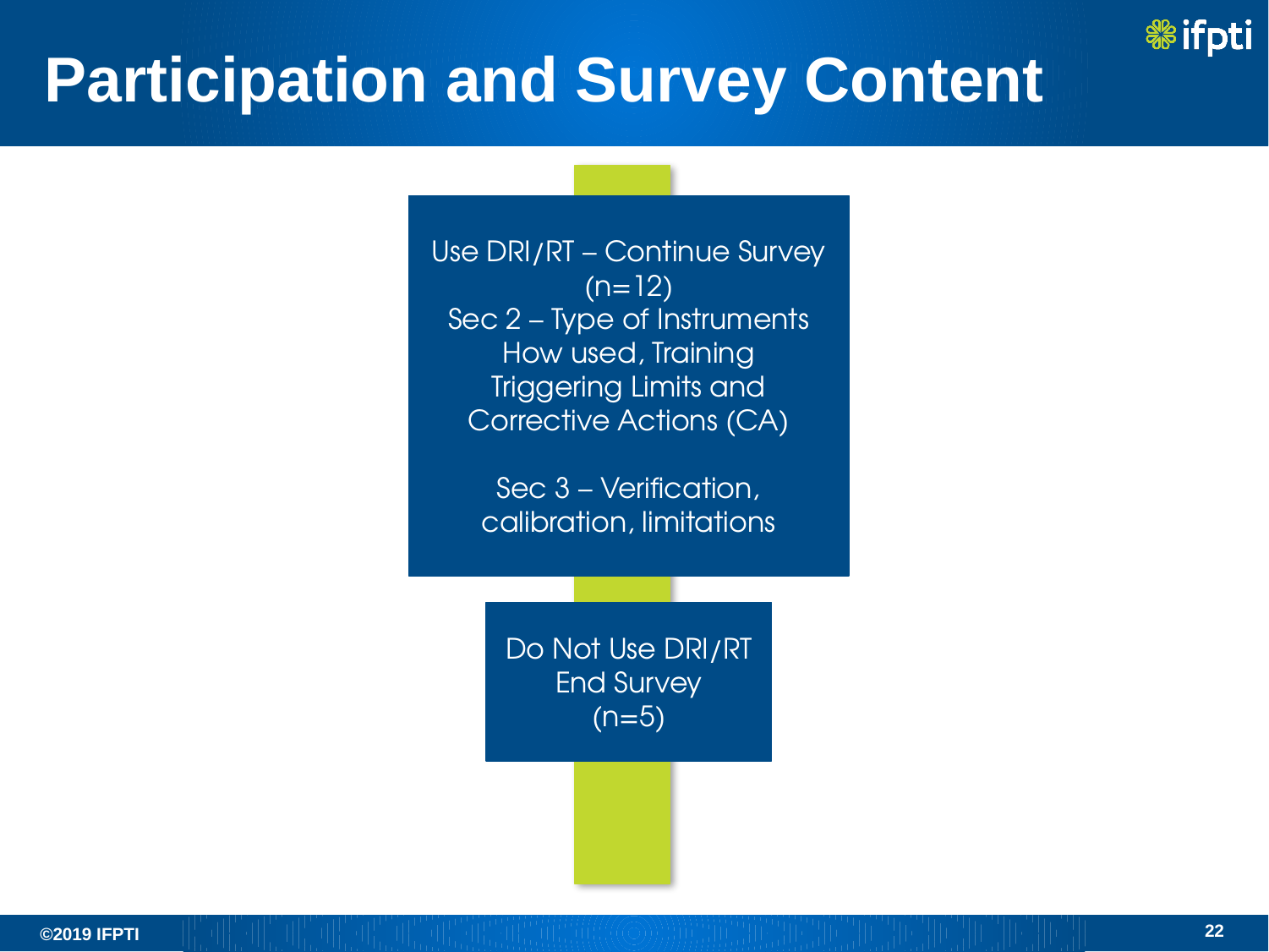

# Participation and Survey Content

Use DRI/RT – Continue Survey
(n=12)
Sec 2 – Type of Instruments
How used, Training
Triggering Limits and Corrective Actions (CA)

Sec 3 – Verification, calibration, limitations
Do Not Use DRI/RT
End Survey
(n=5)